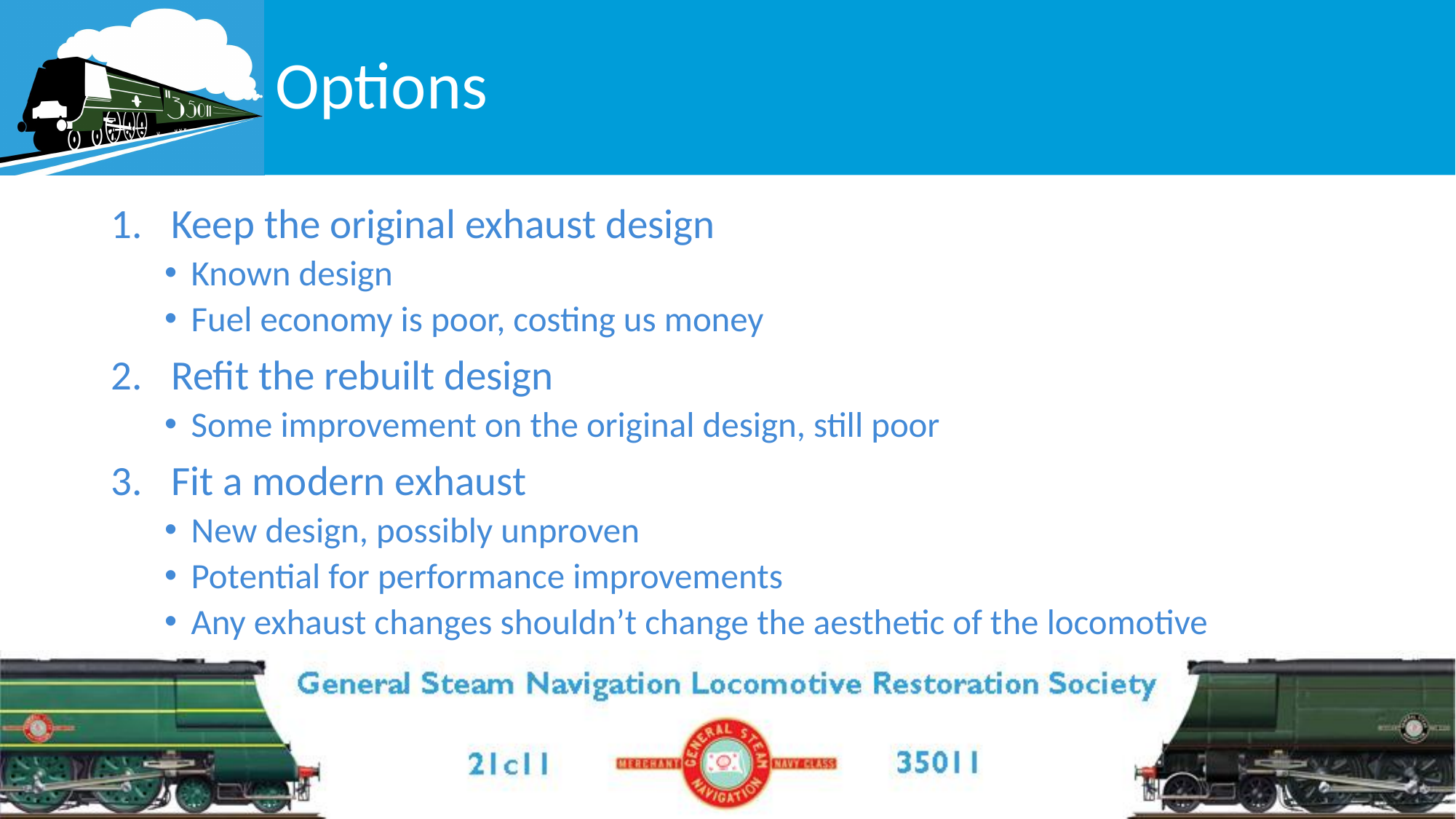

# Options
Keep the original exhaust design
Known design
Fuel economy is poor, costing us money
Refit the rebuilt design
Some improvement on the original design, still poor
Fit a modern exhaust
New design, possibly unproven
Potential for performance improvements
Any exhaust changes shouldn’t change the aesthetic of the locomotive